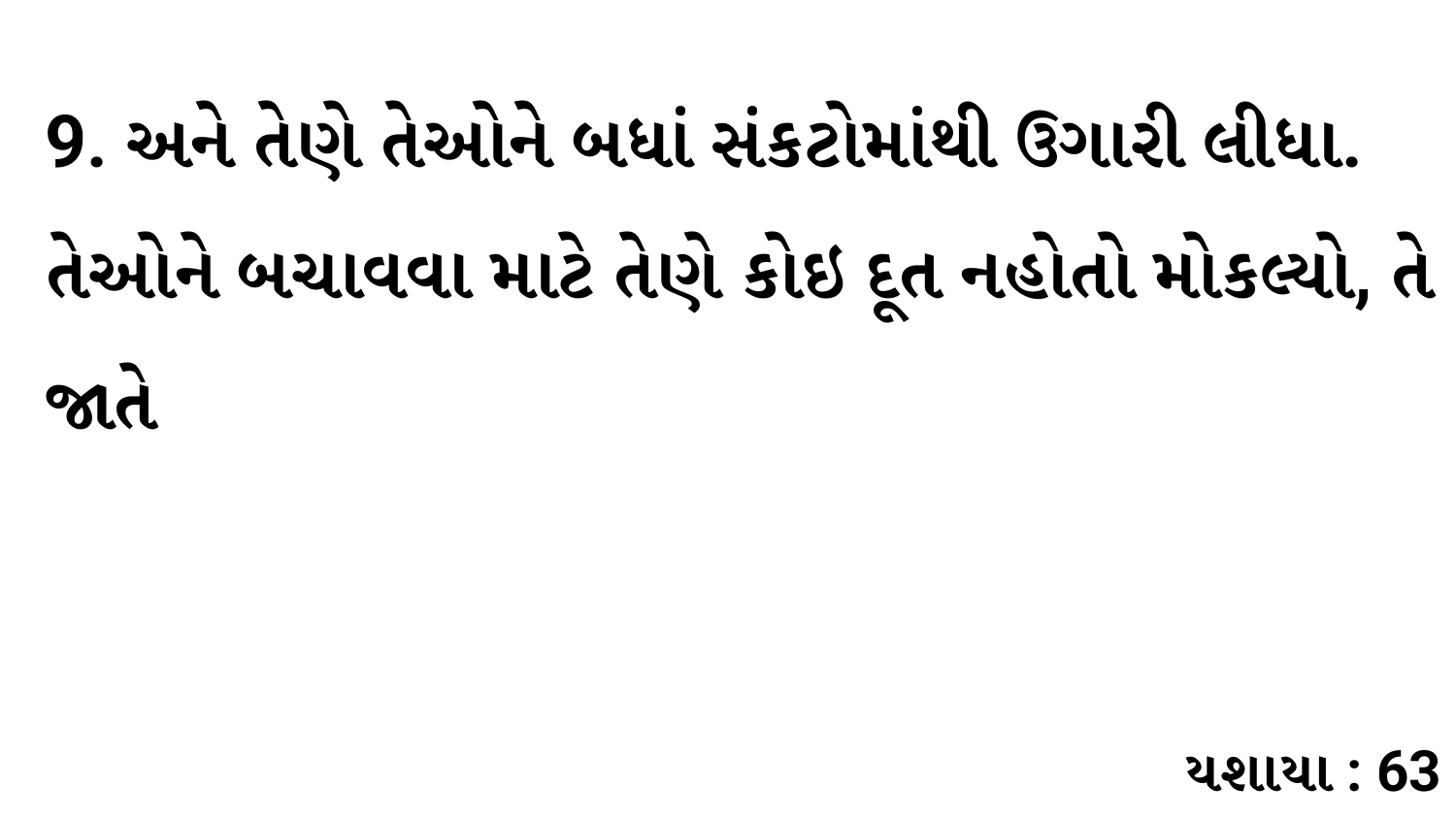

9. અને તેણે તેઓને બધાં સંકટોમાંથી ઉગારી લીધા. તેઓને બચાવવા માટે તેણે કોઇ દૂત નહોતો મોકલ્યો, તે જાતે
યશાયા : 63